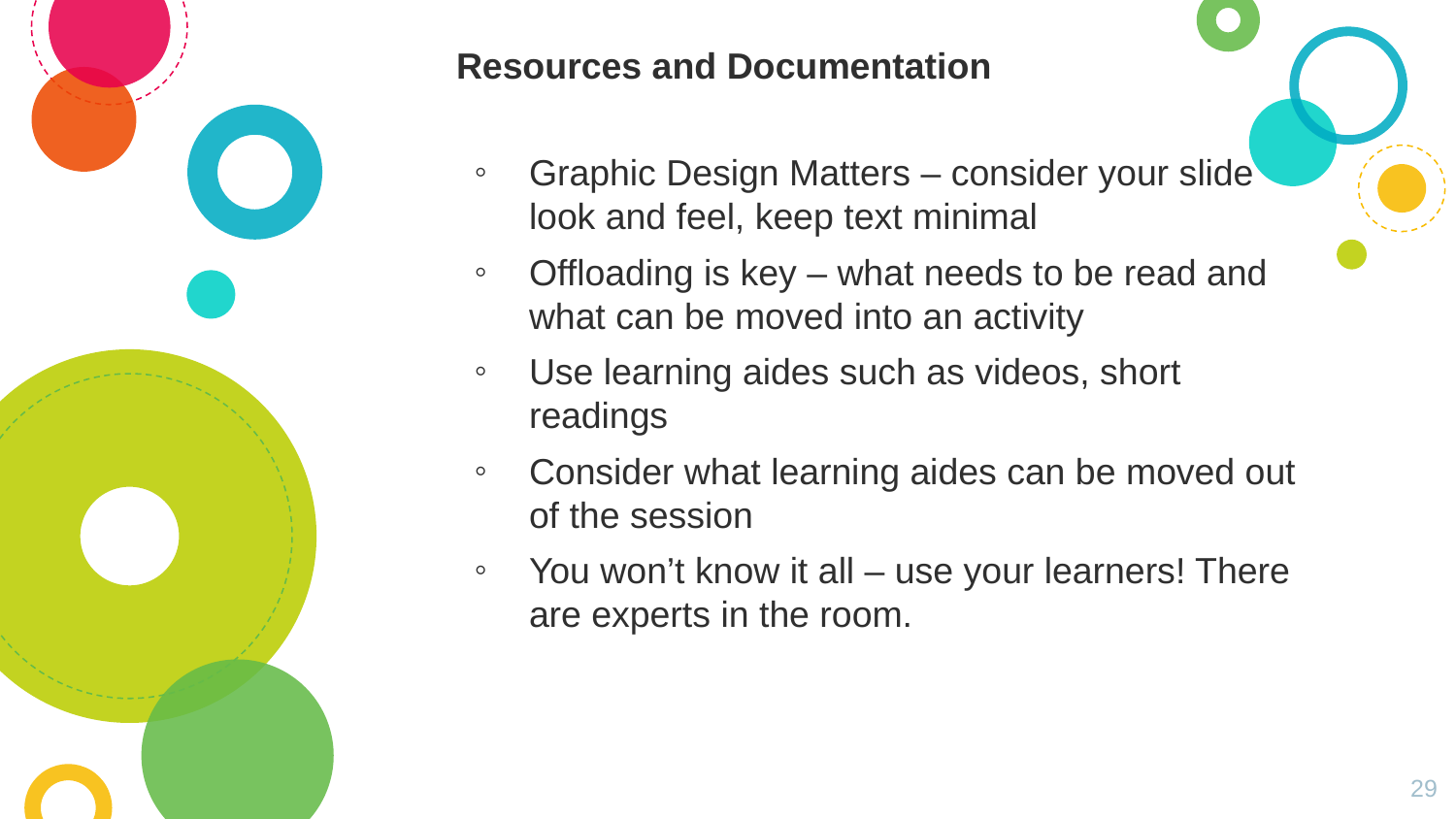

Resources and Documentation

Graphic Design Matters – consider your slide look and feel, keep text minimal
Offloading is key – what needs to be read and what can be moved into an activity
Use learning aides such as videos, short readings
Consider what learning aides can be moved out of the session
You won’t know it all – use your learners! There are experts in the room.

29